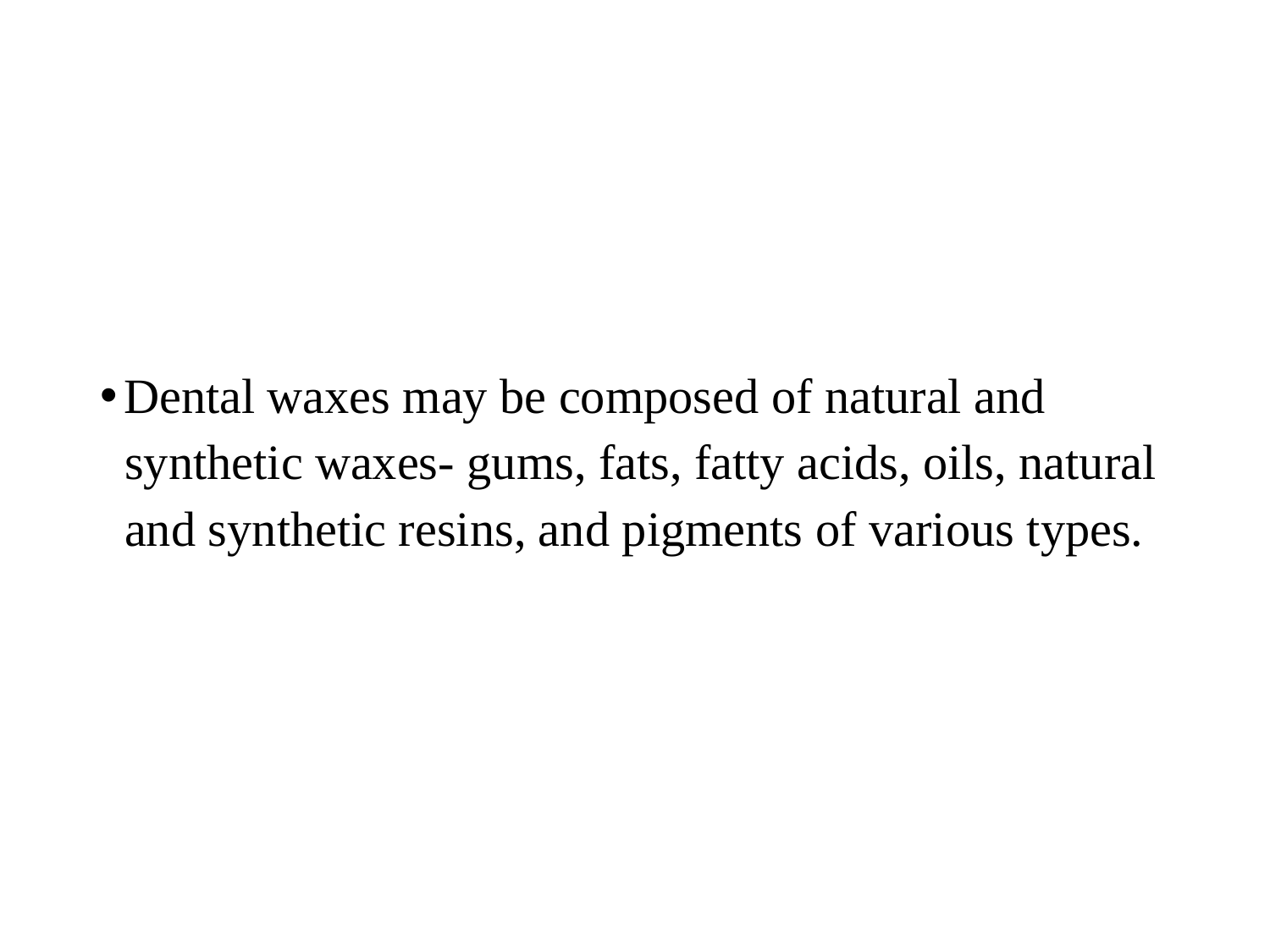

Dental waxes may be composed of natural and
  synthetic waxes- gums, fats, fatty acids, oils, natural
  and synthetic resins, and pigments of various types.